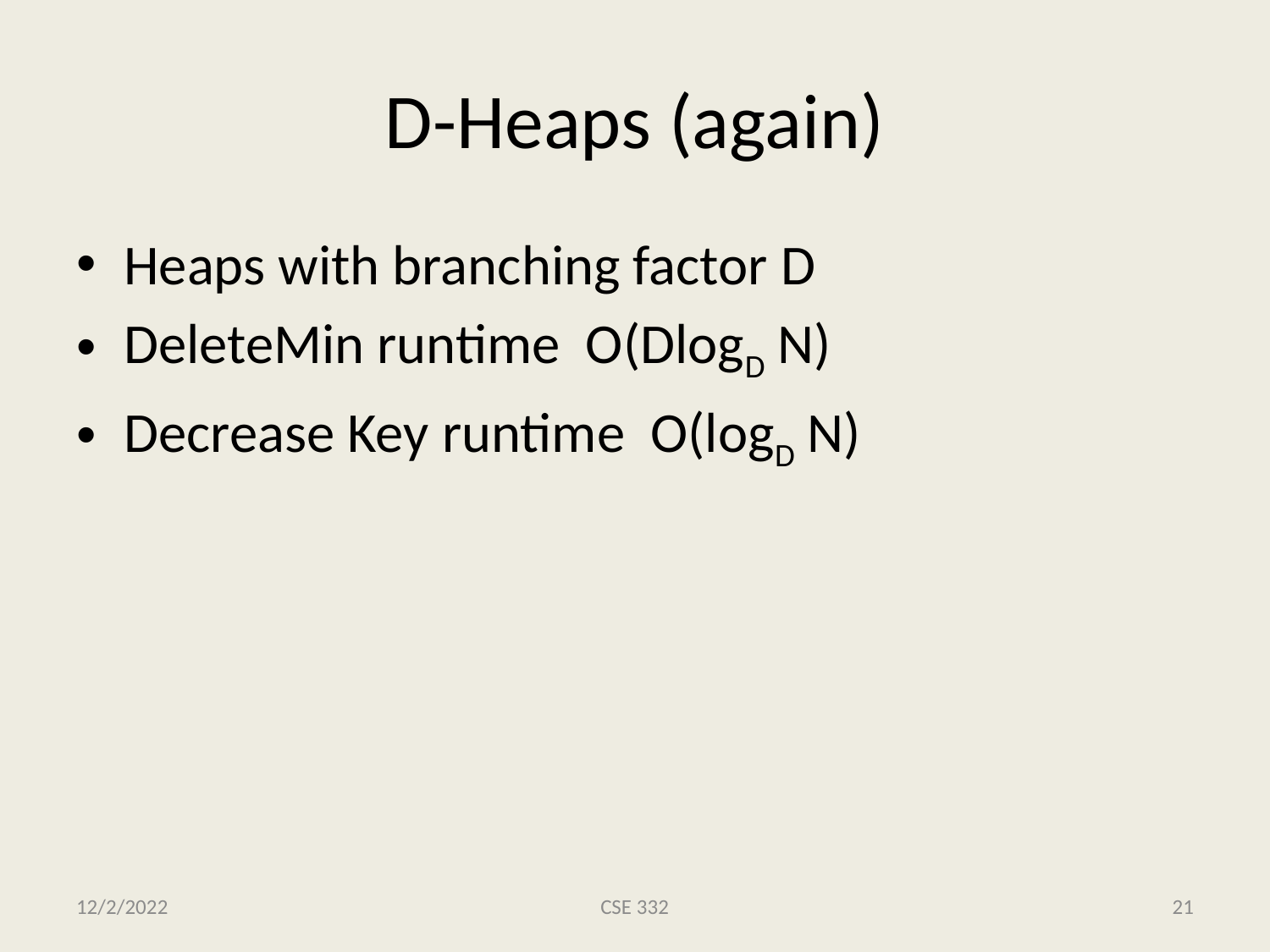

# D-Heaps (again)
Heaps with branching factor D
DeleteMin runtime  O(DlogD N)
Decrease Key runtime  O(logD N)
12/2/2022
CSE 332
21